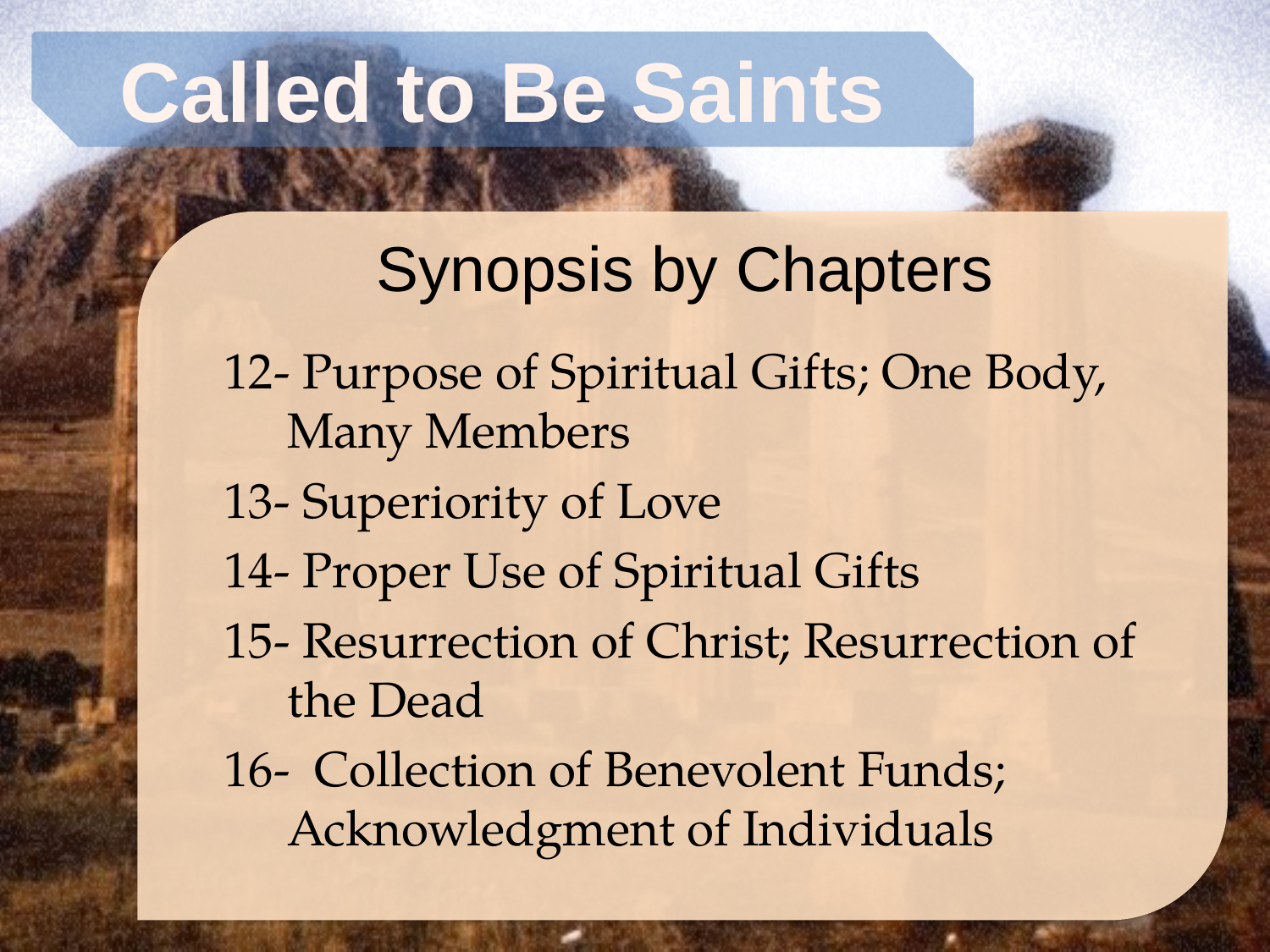

Called to Be Saints

Synopsis by Chapters
12- Purpose of Spiritual Gifts; One Body, Many Members
13- Superiority of Love
14- Proper Use of Spiritual Gifts
15- Resurrection of Christ; Resurrection of the Dead
16-  Collection of Benevolent Funds; Acknowledgment of Individuals